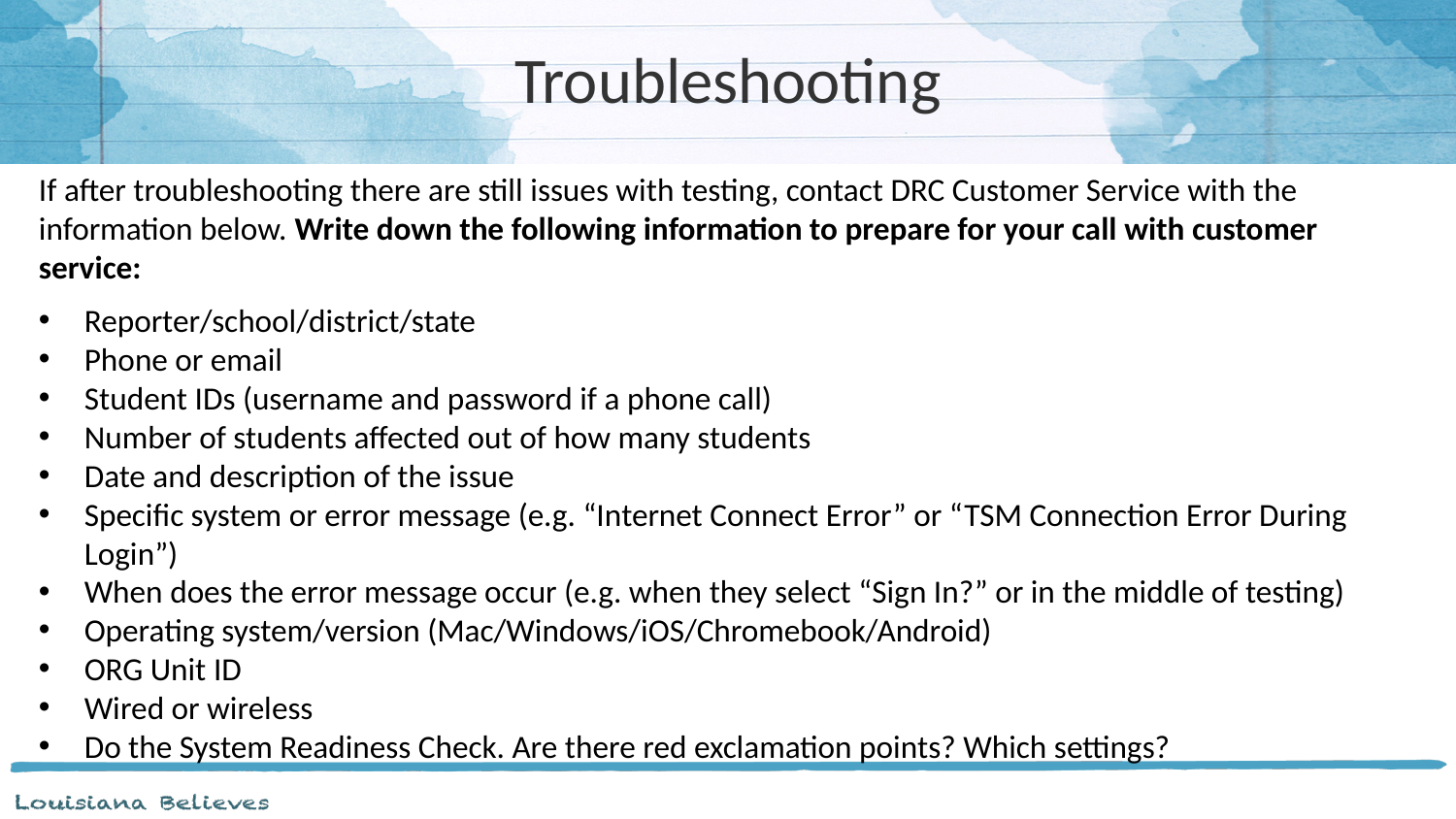

# Troubleshooting
If after troubleshooting there are still issues with testing, contact DRC Customer Service with the information below. Write down the following information to prepare for your call with customer service:

Reporter/school/district/state
Phone or email
Student IDs (username and password if a phone call)
Number of students affected out of how many students
Date and description of the issue
Specific system or error message (e.g. “Internet Connect Error” or “TSM Connection Error During Login”)
When does the error message occur (e.g. when they select “Sign In?” or in the middle of testing)
Operating system/version (Mac/Windows/iOS/Chromebook/Android)
ORG Unit ID
Wired or wireless
Do the System Readiness Check. Are there red exclamation points? Which settings?